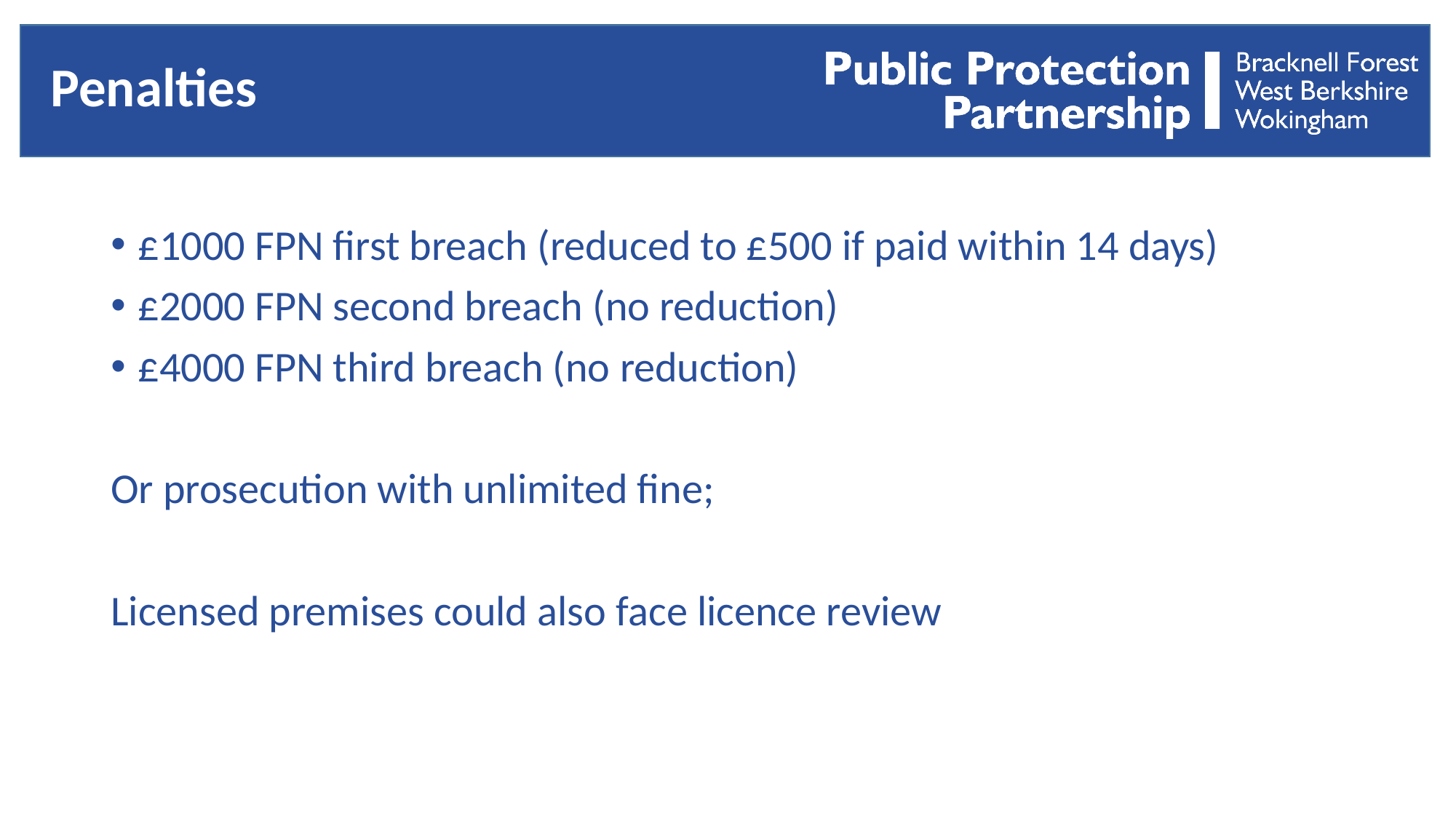

# Penalties
£1000 FPN first breach (reduced to £500 if paid within 14 days)
£2000 FPN second breach (no reduction)
£4000 FPN third breach (no reduction)

Or prosecution with unlimited fine;

Licensed premises could also face licence review